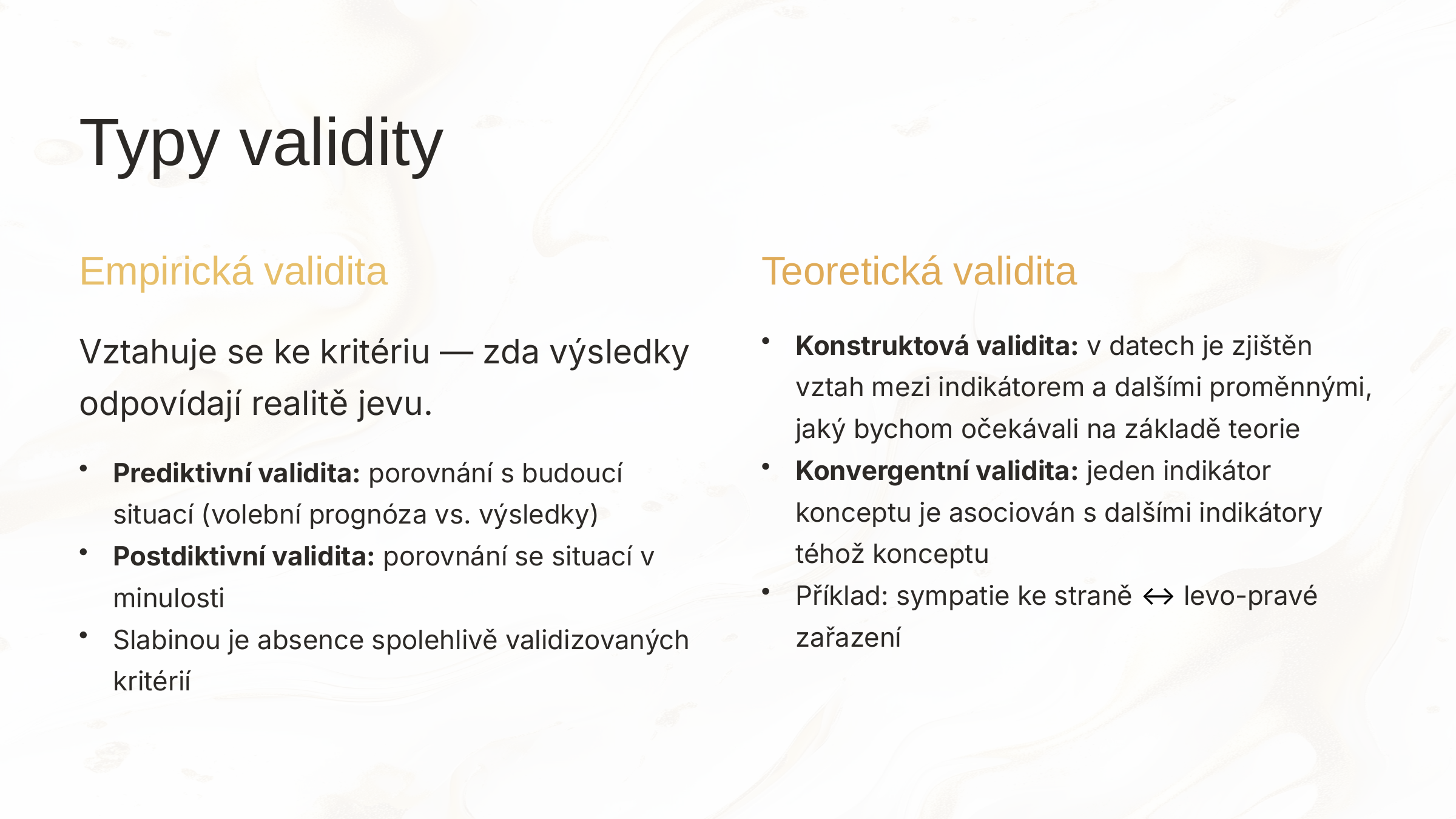

Typy validity
Empirická validita
Teoretická validita
Vztahuje se ke kritériu — zda výsledky odpovídají realitě jevu.
Konstruktová validita: v datech je zjištěn vztah mezi indikátorem a dalšími proměnnými, jaký bychom očekávali na základě teorie
Konvergentní validita: jeden indikátor konceptu je asociován s dalšími indikátory téhož konceptu
Příklad: sympatie ke straně ↔ levo-pravé zařazení
Prediktivní validita: porovnání s budoucí situací (volební prognóza vs. výsledky)
Postdiktivní validita: porovnání se situací v minulosti
Slabinou je absence spolehlivě validizovaných kritérií